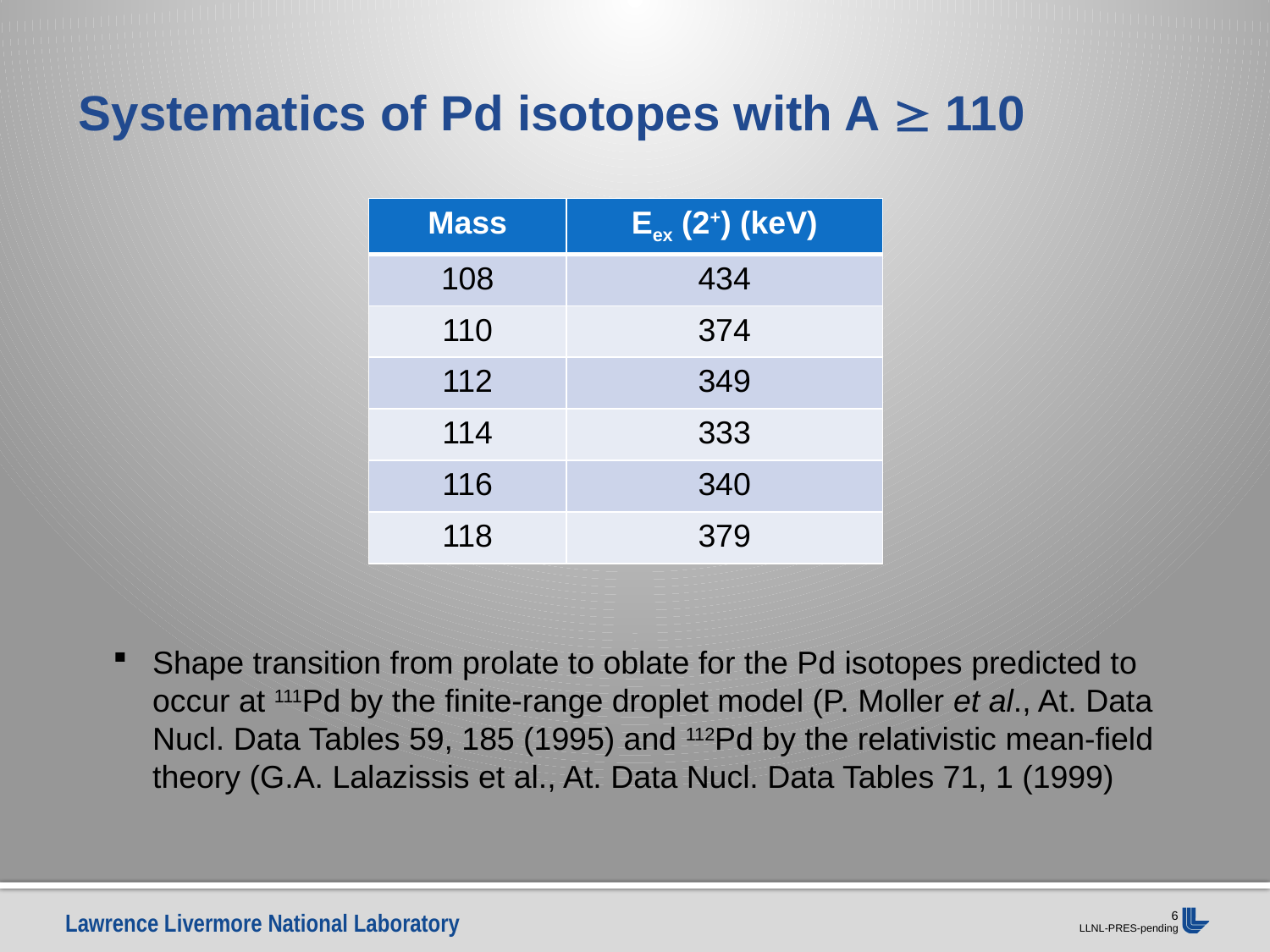

Systematics of Pd isotopes with A ≥ 110
| Mass | Eex (2+) (keV) |
| --- | --- |
| 108 | 434 |
| 110 | 374 |
| 112 | 349 |
| 114 | 333 |
| 116 | 340 |
| 118 | 379 |
Shape transition from prolate to oblate for the Pd isotopes predicted to occur at 111Pd by the finite-range droplet model (P. Moller et al., At. Data Nucl. Data Tables 59, 185 (1995) and 112Pd by the relativistic mean-field theory (G.A. Lalazissis et al., At. Data Nucl. Data Tables 71, 1 (1999)